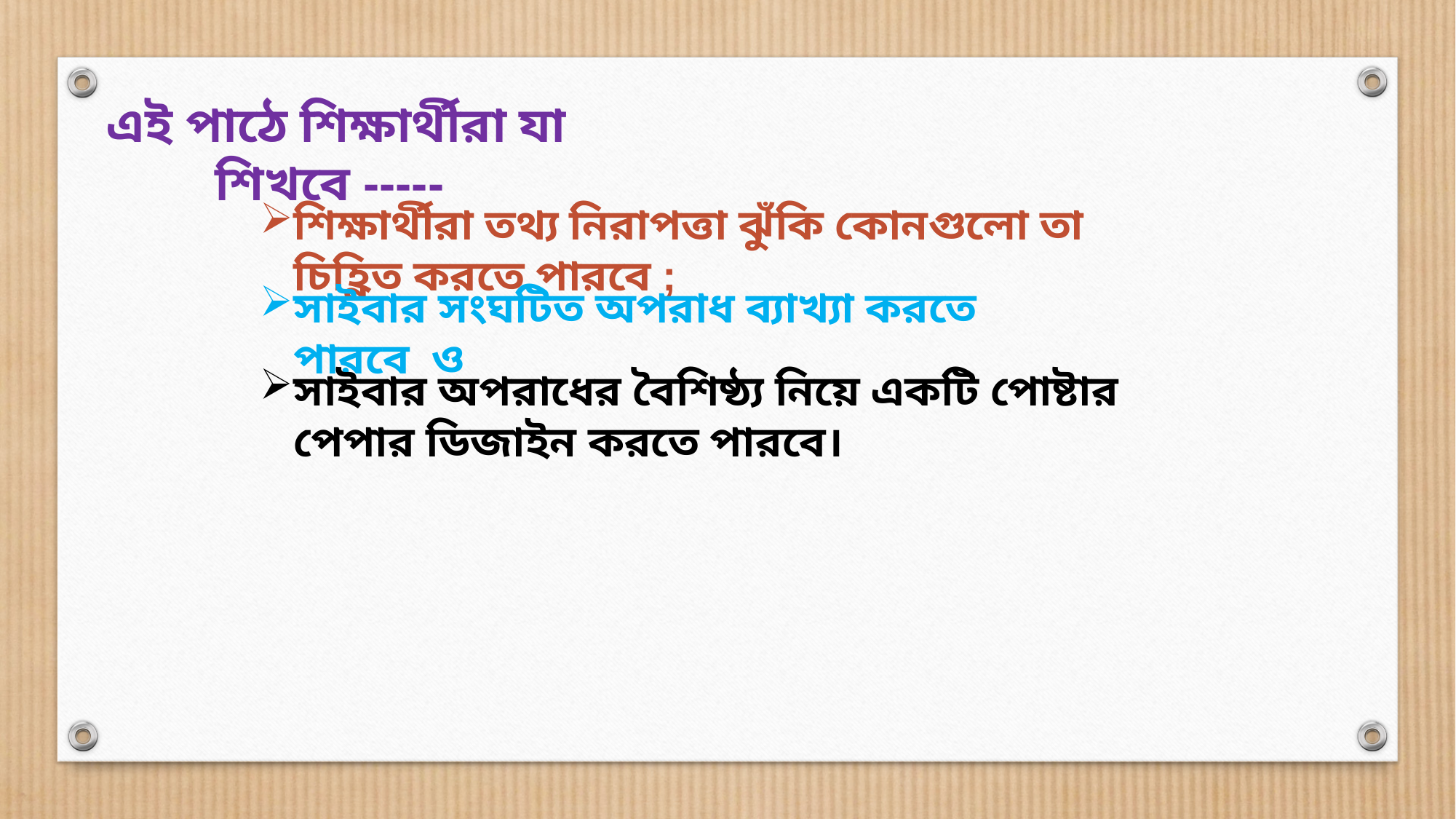

এই পাঠে শিক্ষার্থীরা যা শিখবে -----
শিক্ষার্থীরা তথ্য নিরাপত্তা ঝুঁকি কোনগুলো তা চিহ্ণিত করতে পারবে ;
সাইবার সংঘটিত অপরাধ ব্যাখ্যা করতে পারবে  ও
সাইবার অপরাধের বৈশিষ্ঠ্য নিয়ে একটি পোষ্টার পেপার ডিজাইন করতে পারবে।